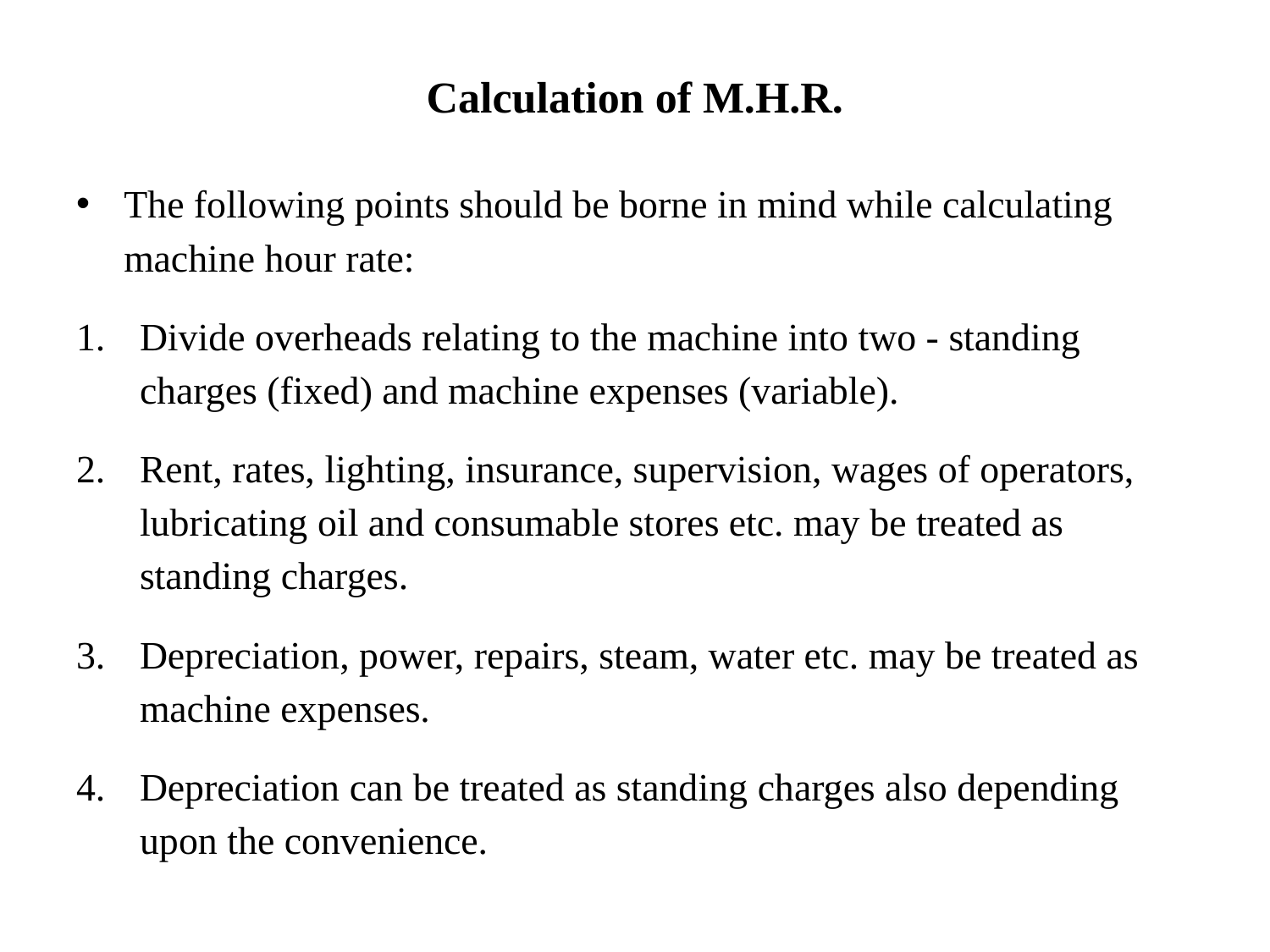

# Calculation of M.H.R.
The following points should be borne in mind while calculating machine hour rate:
Divide overheads relating to the machine into two - standing charges (fixed) and machine expenses (variable).
Rent, rates, lighting, insurance, supervision, wages of operators, lubricating oil and consumable stores etc. may be treated as standing charges.
Depreciation, power, repairs, steam, water etc. may be treated as machine expenses.
Depreciation can be treated as standing charges also depending upon the convenience.